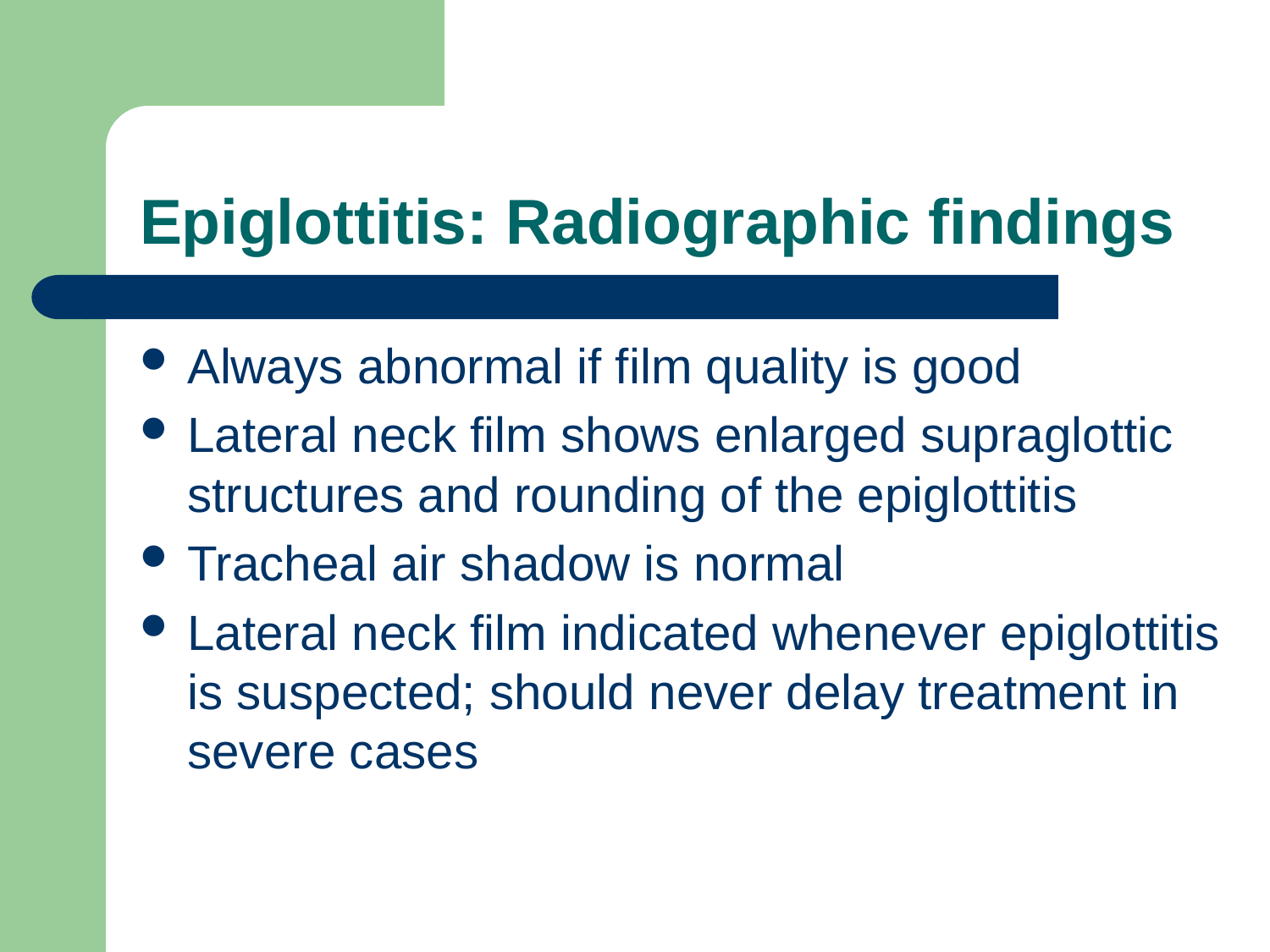

# Epiglottitis: Radiographic findings
Always abnormal if film quality is good
Lateral neck film shows enlarged supraglottic structures and rounding of the epiglottitis
Tracheal air shadow is normal
Lateral neck film indicated whenever epiglottitis is suspected; should never delay treatment in severe cases